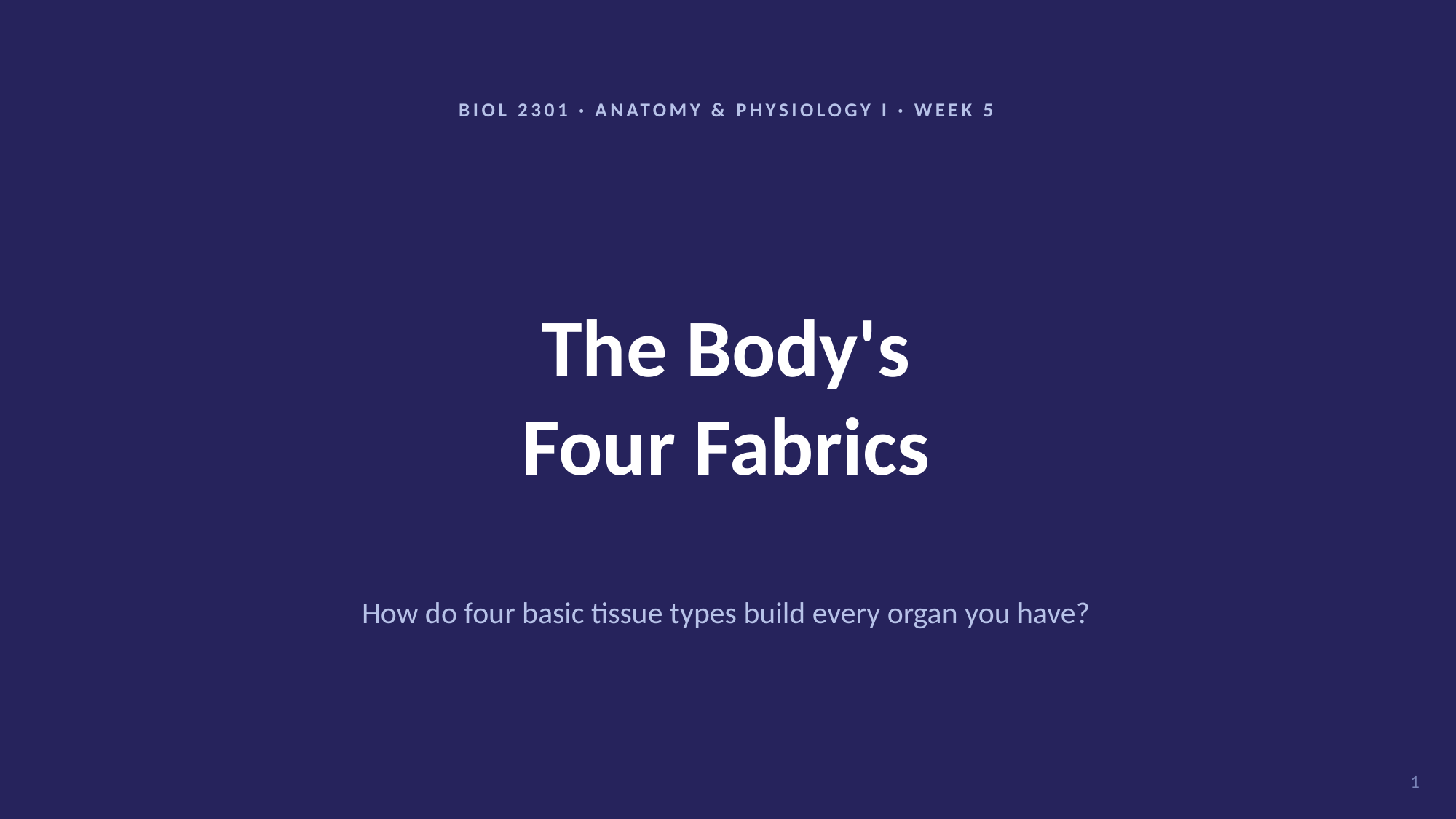

BIOL 2301 · ANATOMY & PHYSIOLOGY I · WEEK 5
The Body's
Four Fabrics
How do four basic tissue types build every organ you have?
1